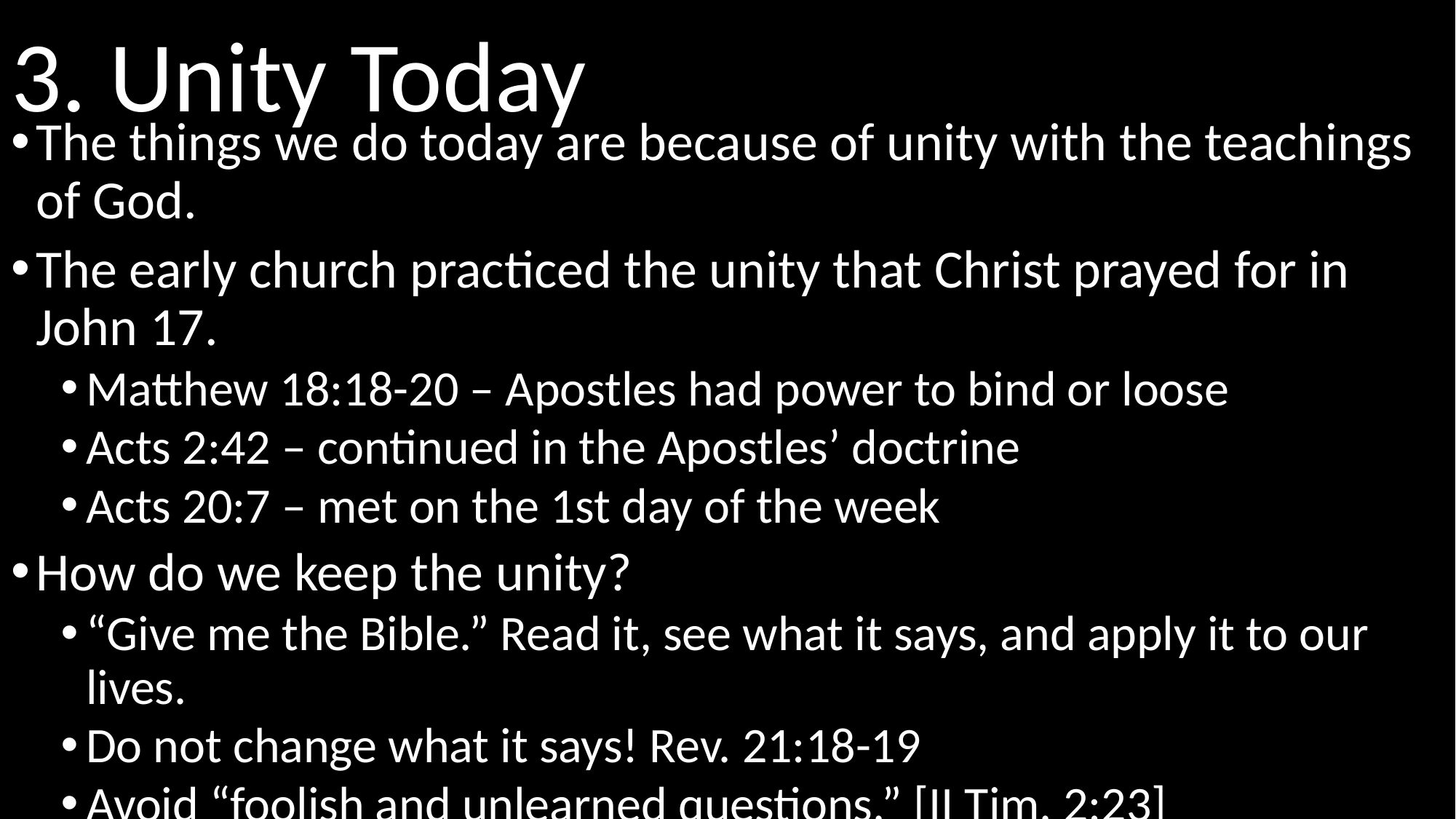

# 3. Unity Today
The things we do today are because of unity with the teachings of God.
The early church practiced the unity that Christ prayed for in John 17.
Matthew 18:18-20 – Apostles had power to bind or loose
Acts 2:42 – continued in the Apostles’ doctrine
Acts 20:7 – met on the 1st day of the week
How do we keep the unity?
“Give me the Bible.” Read it, see what it says, and apply it to our lives.
Do not change what it says! Rev. 21:18-19
Avoid “foolish and unlearned questions.” [II Tim. 2:23]